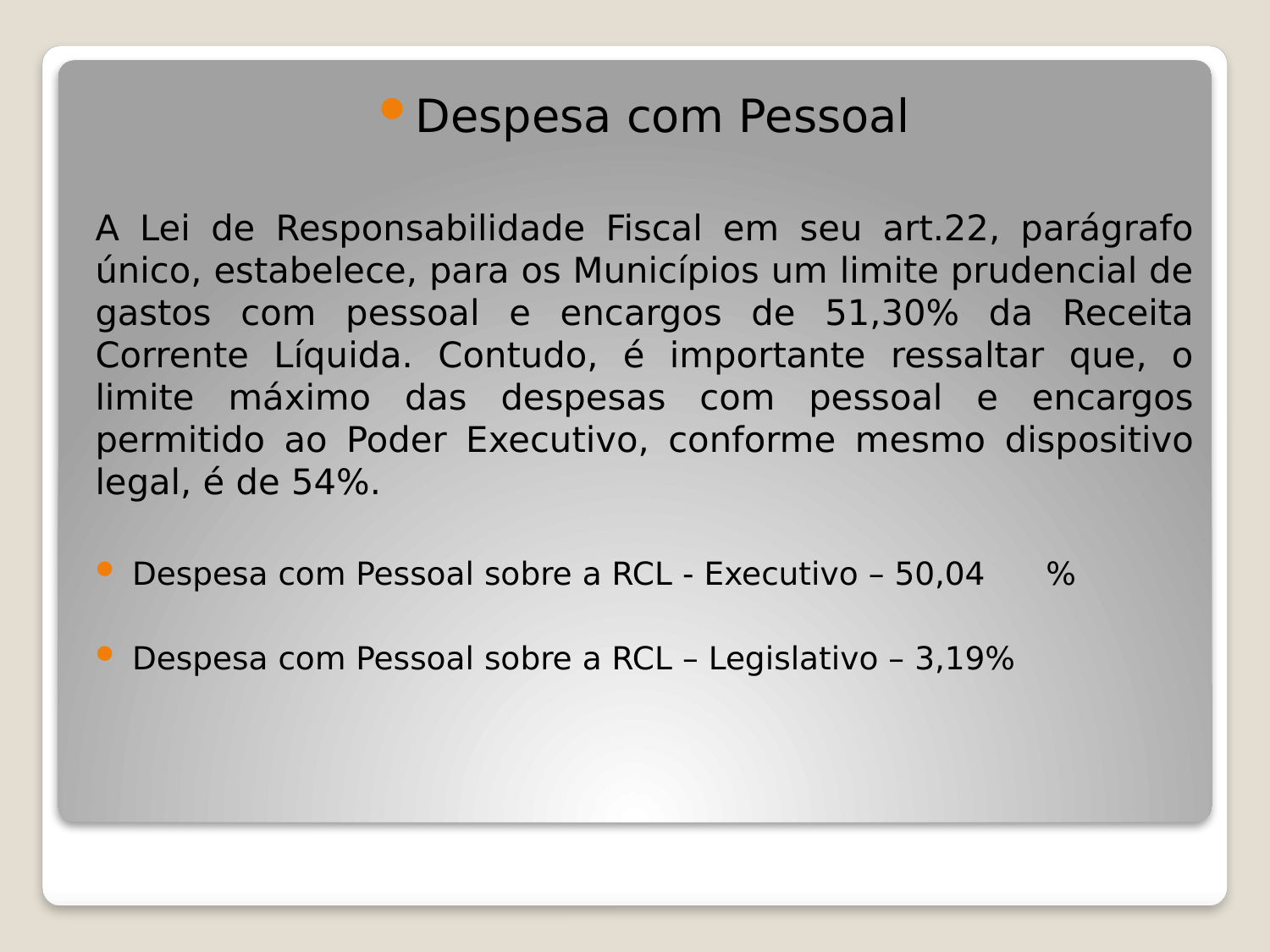

Despesa com Pessoal

A Lei de Responsabilidade Fiscal em seu art.22, parágrafo único, estabelece, para os Municípios um limite prudencial de gastos com pessoal e encargos de 51,30% da Receita Corrente Líquida. Contudo, é importante ressaltar que, o limite máximo das despesas com pessoal e encargos permitido ao Poder Executivo, conforme mesmo dispositivo legal, é de 54%.

Despesa com Pessoal sobre a RCL - Executivo – 50,04      %

Despesa com Pessoal sobre a RCL – Legislativo – 3,19%